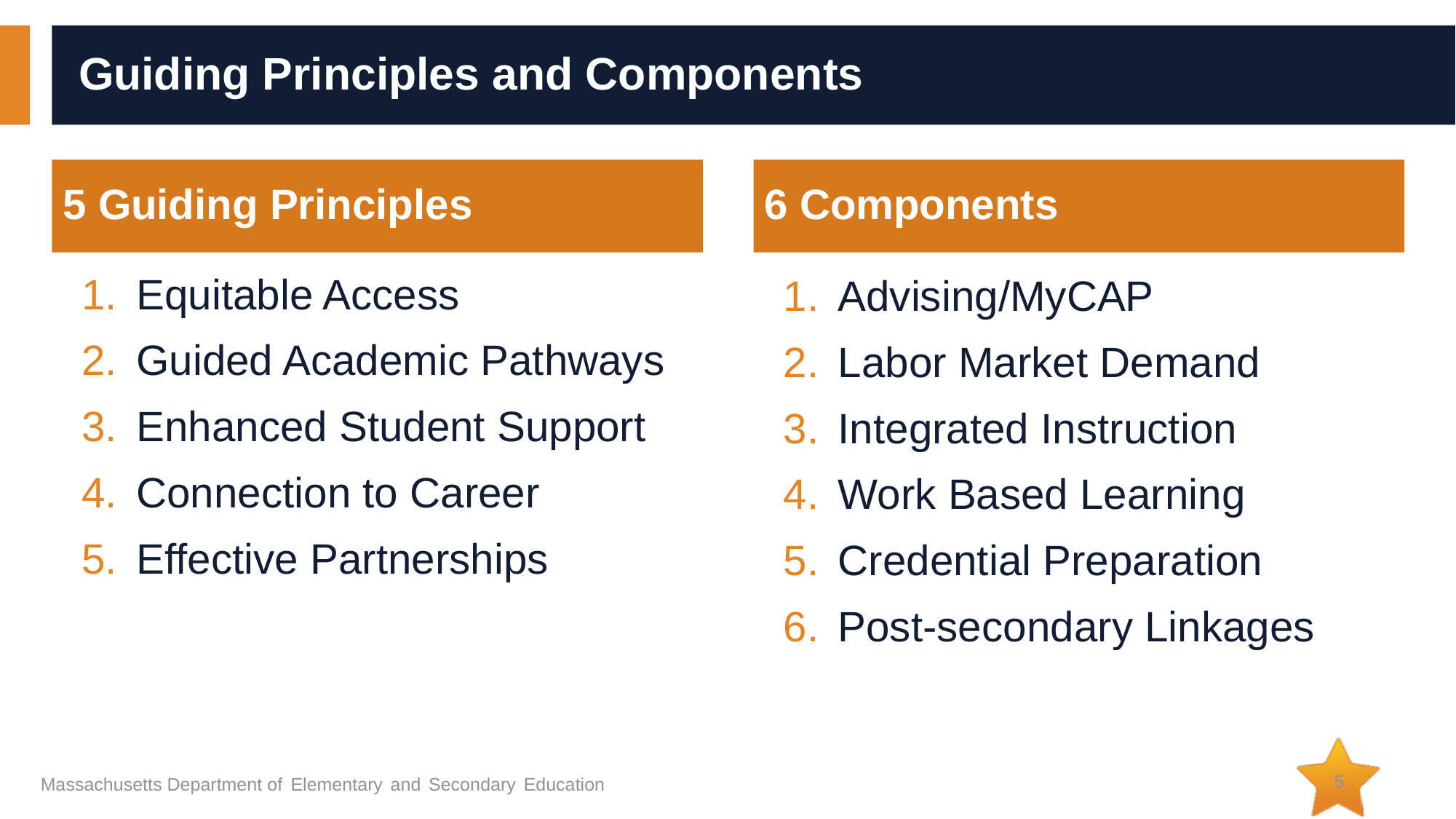

# Guiding Principles and Components
5 Guiding Principles
6 Components
Equitable Access
Guided Academic Pathways
Enhanced Student Support
Connection to Career
Effective Partnerships

Advising/MyCAP
Labor Market Demand
Integrated Instruction
Work Based Learning
Credential Preparation
Post-secondary Linkages

5